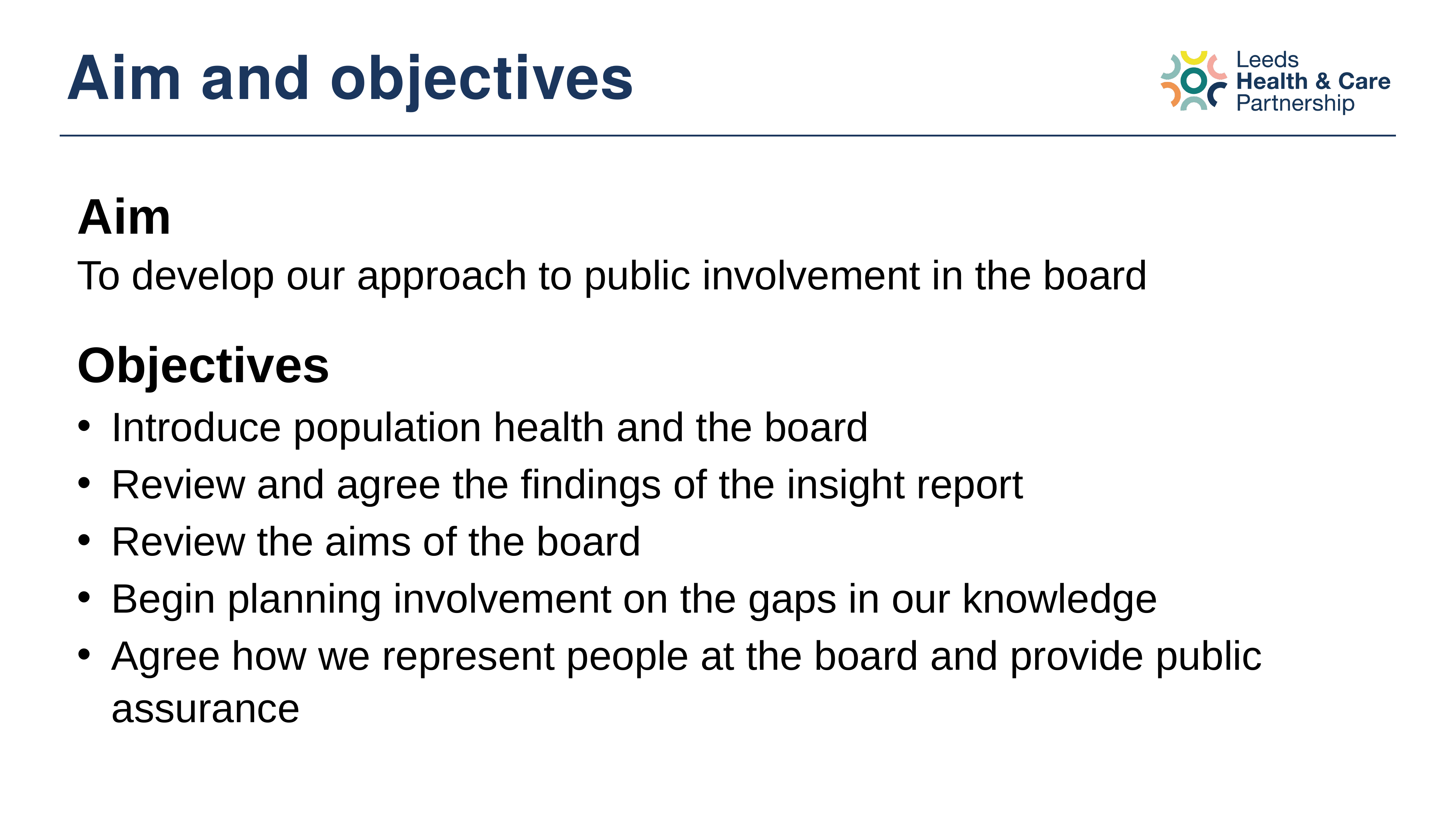

# Aim and objectives
Aim
To develop our approach to public involvement in the board

Objectives
Introduce population health and the board
Review and agree the findings of the insight report
Review the aims of the board
Begin planning involvement on the gaps in our knowledge
Agree how we represent people at the board and provide public assurance